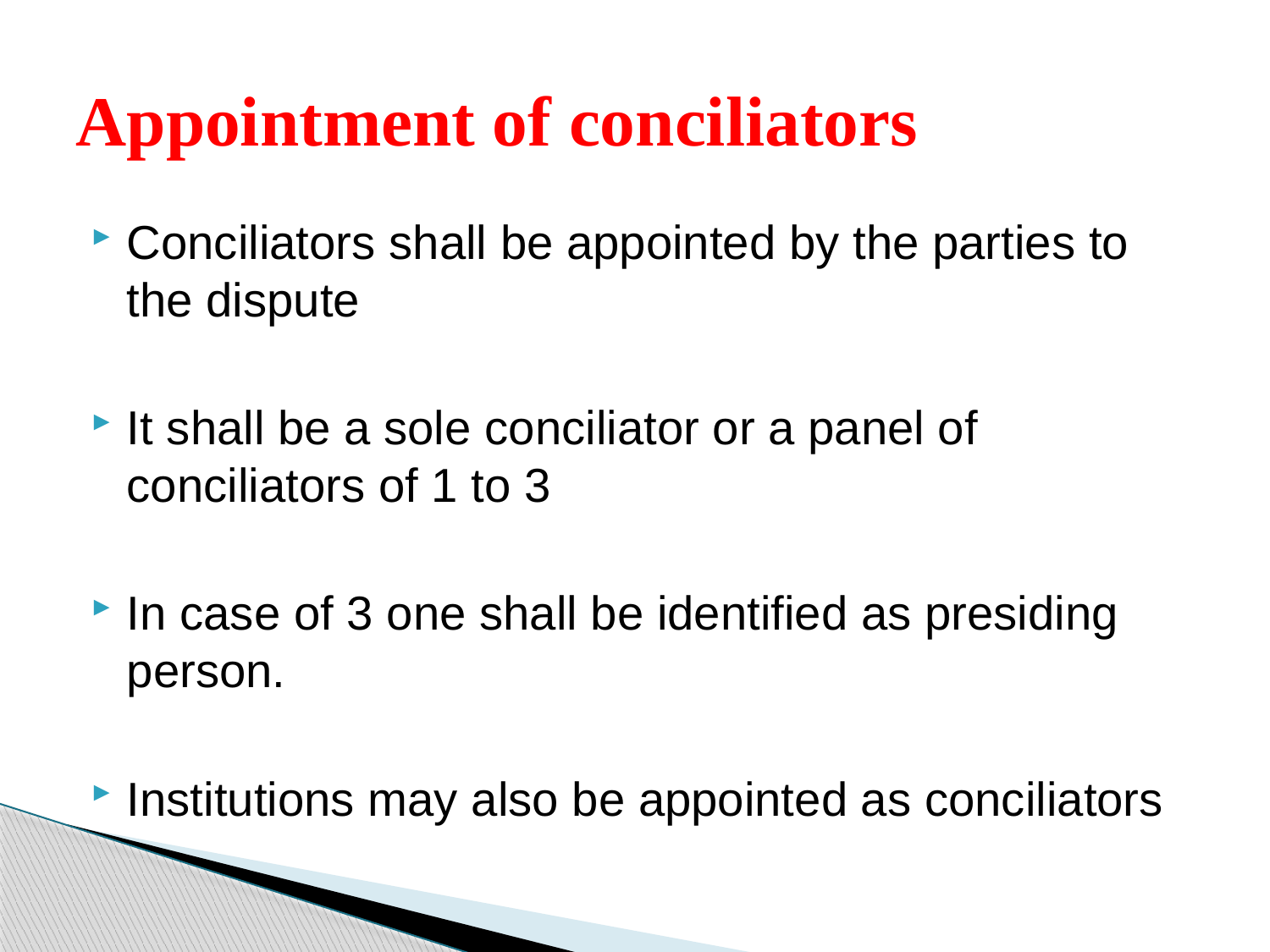

# Appointment of conciliators
Conciliators shall be appointed by the parties to the dispute

It shall be a sole conciliator or a panel of conciliators of 1 to 3

In case of 3 one shall be identified as presiding person.

Institutions may also be appointed as conciliators